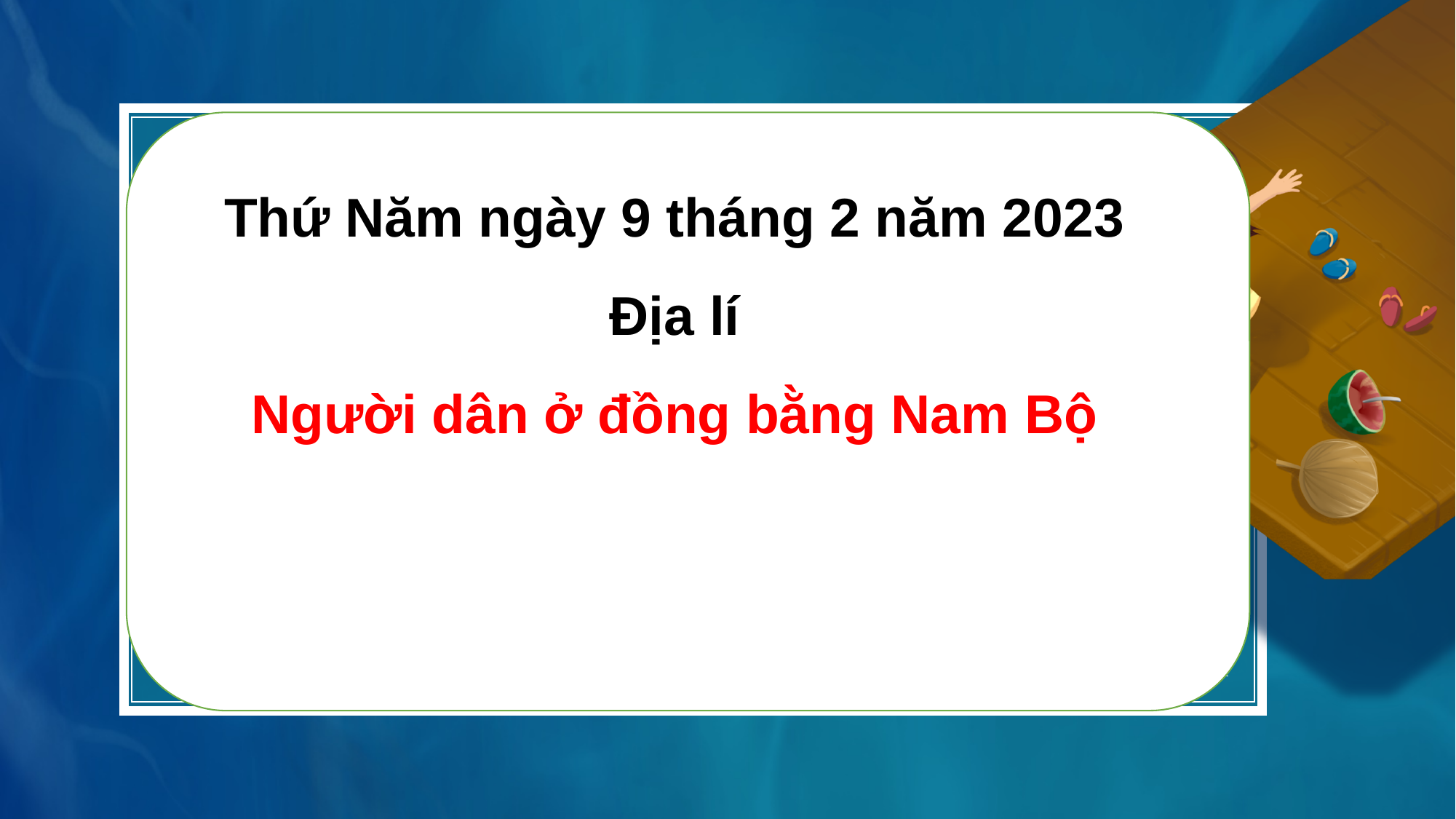

Thứ Năm ngày 9 tháng 2 năm 2023
Địa lí
Người dân ở đồng bằng Nam Bộ